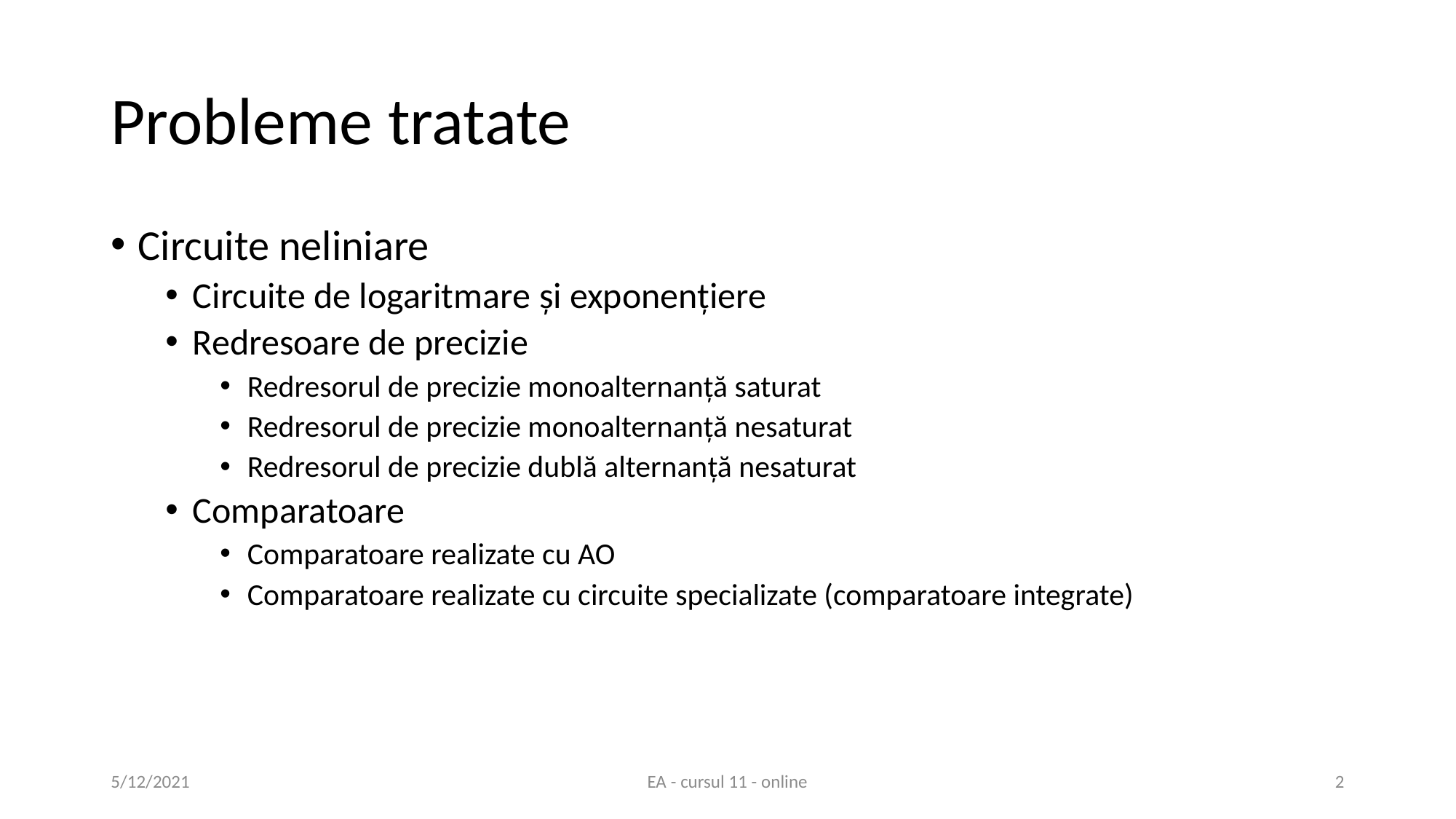

# Probleme tratate
Circuite neliniare
Circuite de logaritmare și exponențiere
Redresoare de precizie
Redresorul de precizie monoalternanţă saturat
Redresorul de precizie monoalternanţă nesaturat
Redresorul de precizie dublă alternanţă nesaturat
Comparatoare
Comparatoare realizate cu AO
Comparatoare realizate cu circuite specializate (comparatoare integrate)

5/12/2021
EA - cursul 11 - online
2